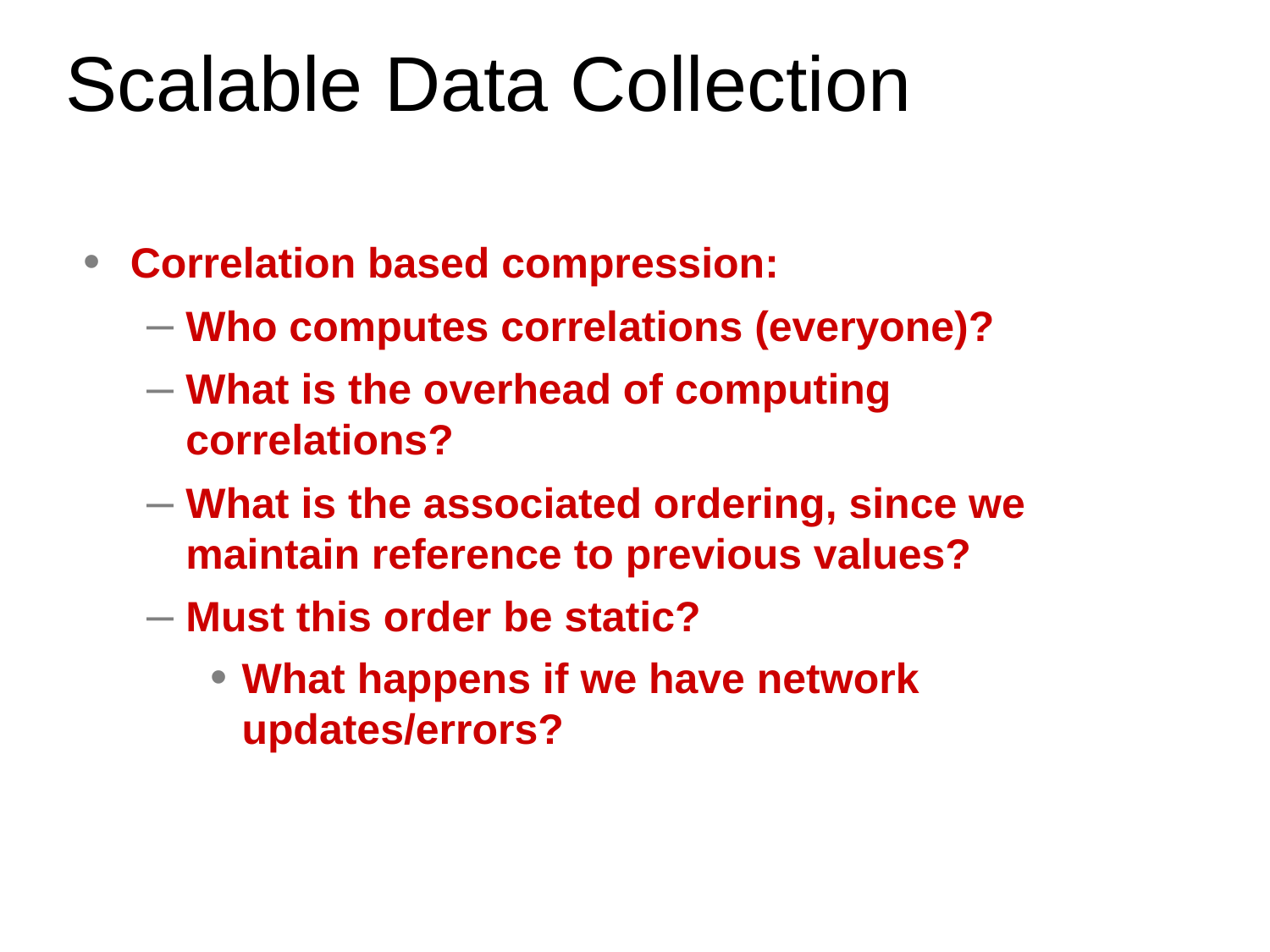

# Scalable Data Collection
Correlation based compression:
Who computes correlations (everyone)?
What is the overhead of computing correlations?
What is the associated ordering, since we maintain reference to previous values?
Must this order be static?
What happens if we have network updates/errors?